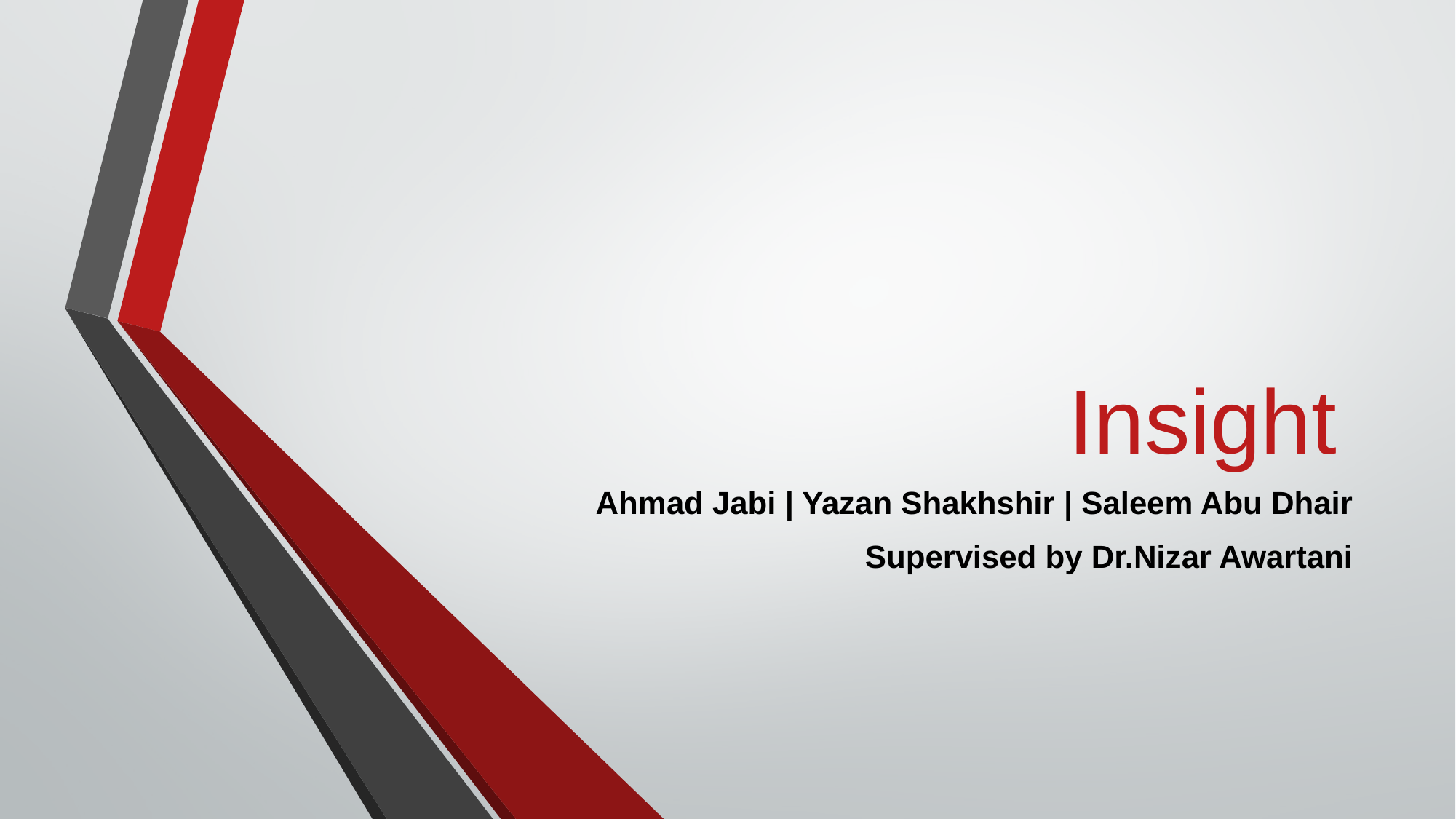

# Insight
Ahmad Jabi | Yazan Shakhshir | Saleem Abu Dhair
Supervised by Dr.Nizar Awartani